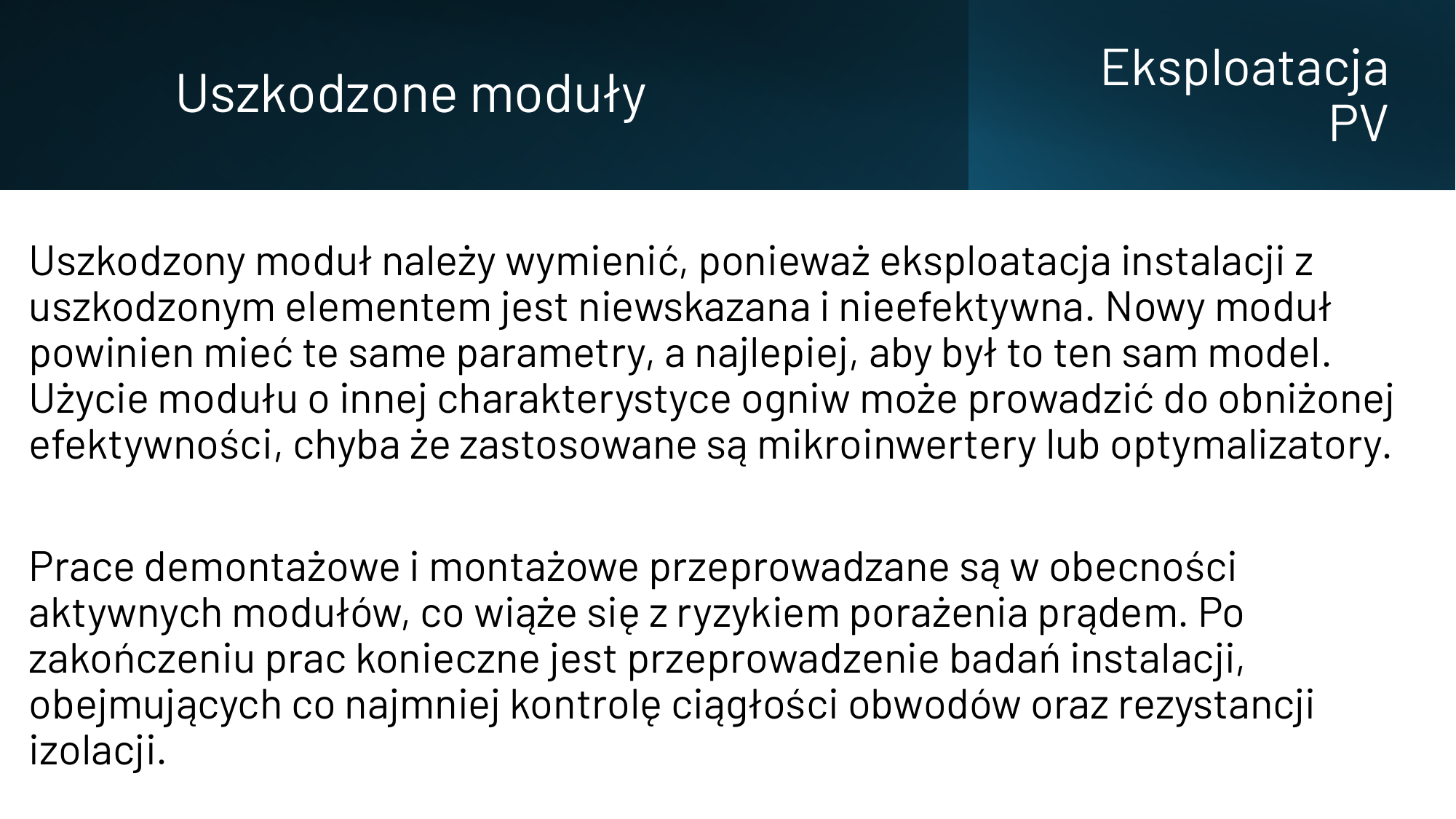

Uszkodzone moduły
# Eksploatacja PV
Uszkodzony moduł należy wymienić, ponieważ eksploatacja instalacji z uszkodzonym elementem jest niewskazana i nieefektywna. Nowy moduł powinien mieć te same parametry, a najlepiej, aby był to ten sam model. Użycie modułu o innej charakterystyce ogniw może prowadzić do obniżonej efektywności, chyba że zastosowane są mikroinwertery lub optymalizatory.

Prace demontażowe i montażowe przeprowadzane są w obecności aktywnych modułów, co wiąże się z ryzykiem porażenia prądem. Po zakończeniu prac konieczne jest przeprowadzenie badań instalacji, obejmujących co najmniej kontrolę ciągłości obwodów oraz rezystancji izolacji.